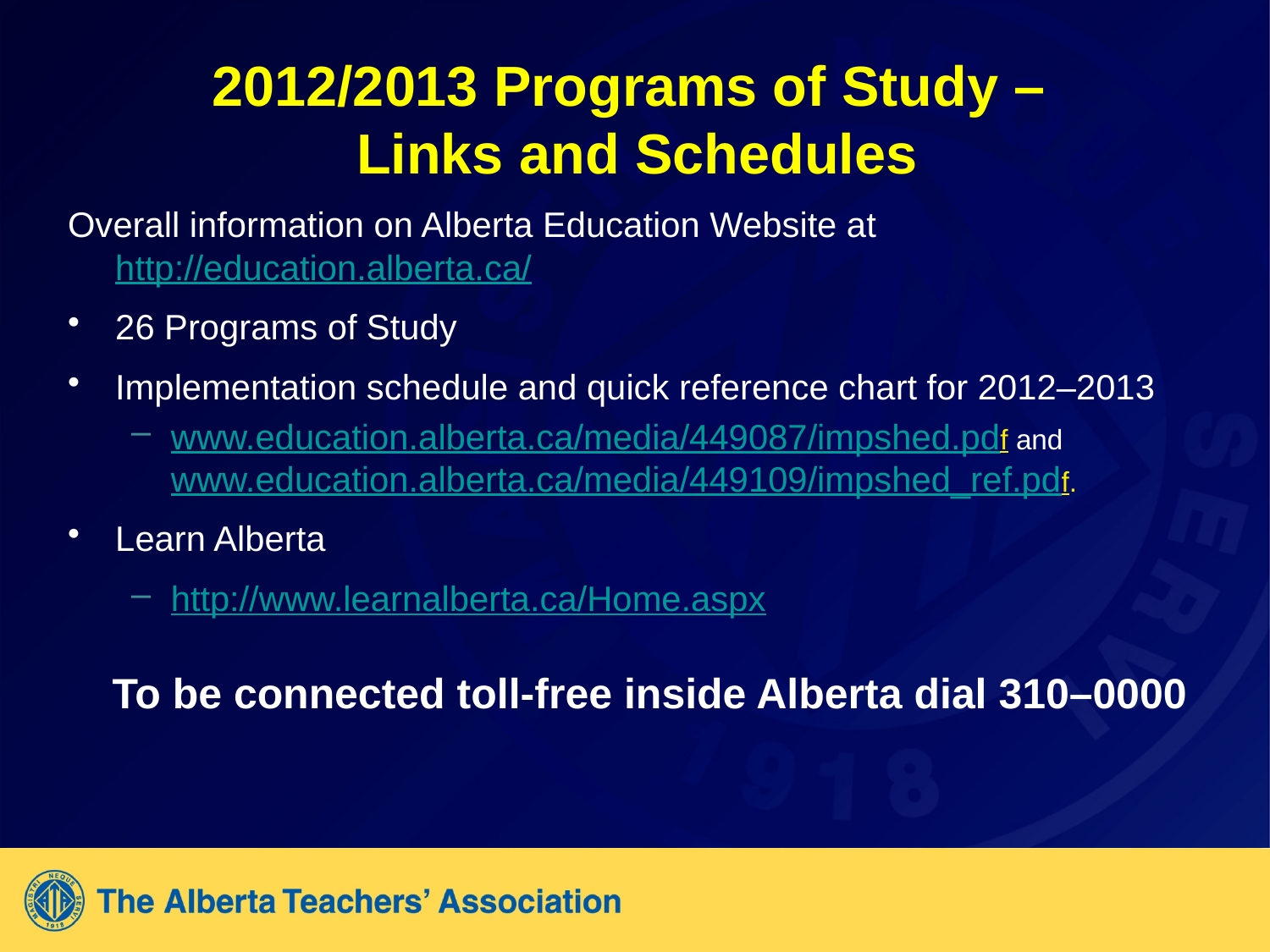

# 2012/2013 Programs of Study – Links and Schedules
Overall information on Alberta Education Website at http://education.alberta.ca/
26 Programs of Study
Implementation schedule and quick reference chart for 2012–2013
www.education.alberta.ca/media/449087/impshed.pdf and www.education.alberta.ca/media/449109/impshed_ref.pdf.
Learn Alberta
http://www.learnalberta.ca/Home.aspx

To be connected toll-free inside Alberta dial 310–0000